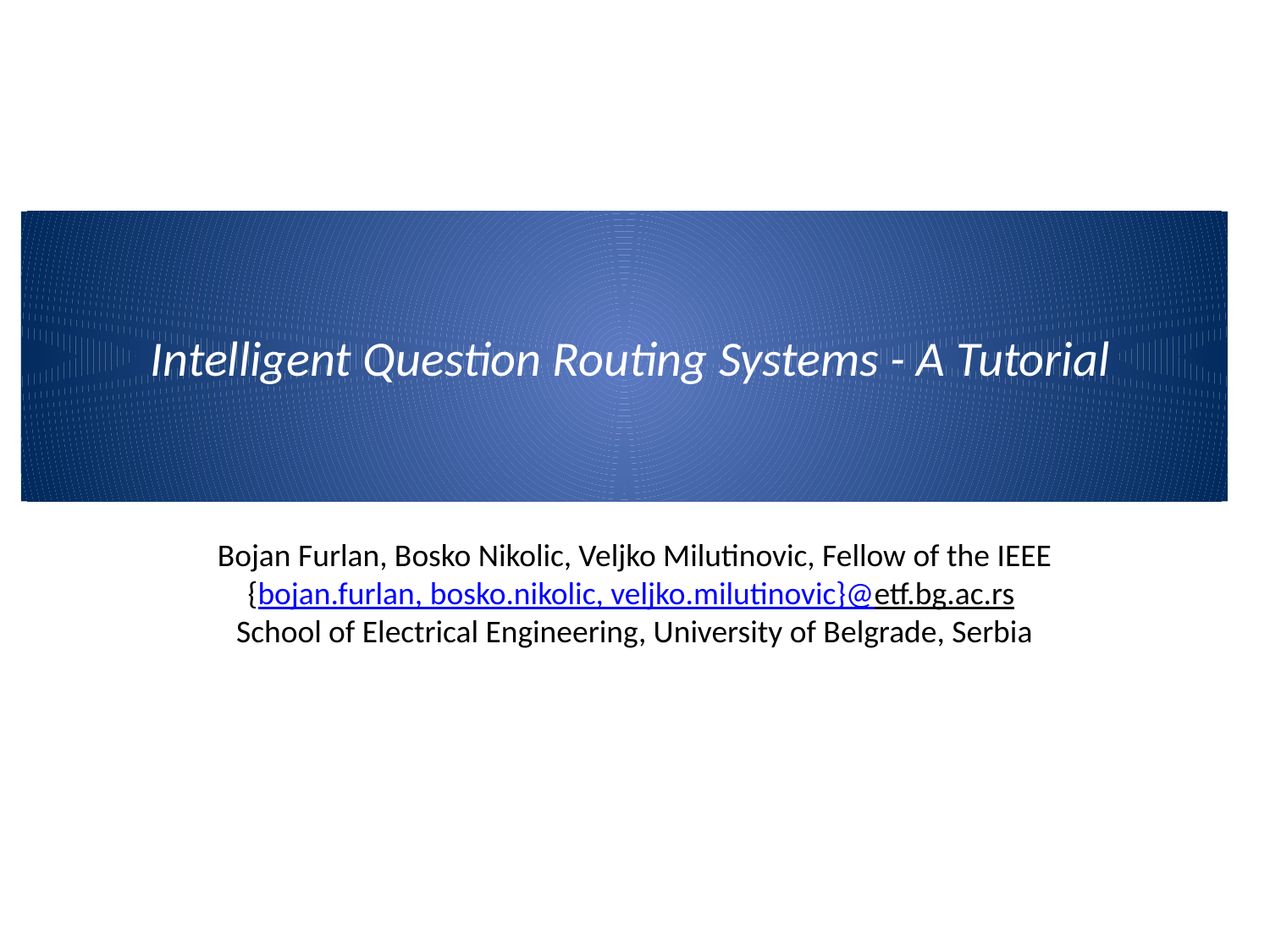

# Intelligent Question Routing Systems - A Tutorial
Bojan Furlan, Bosko Nikolic, Veljko Milutinovic, Fellow of the IEEE
{bojan.furlan, bosko.nikolic, veljko.milutinovic}@etf.bg.ac.rs
School of Electrical Engineering, University of Belgrade, Serbia